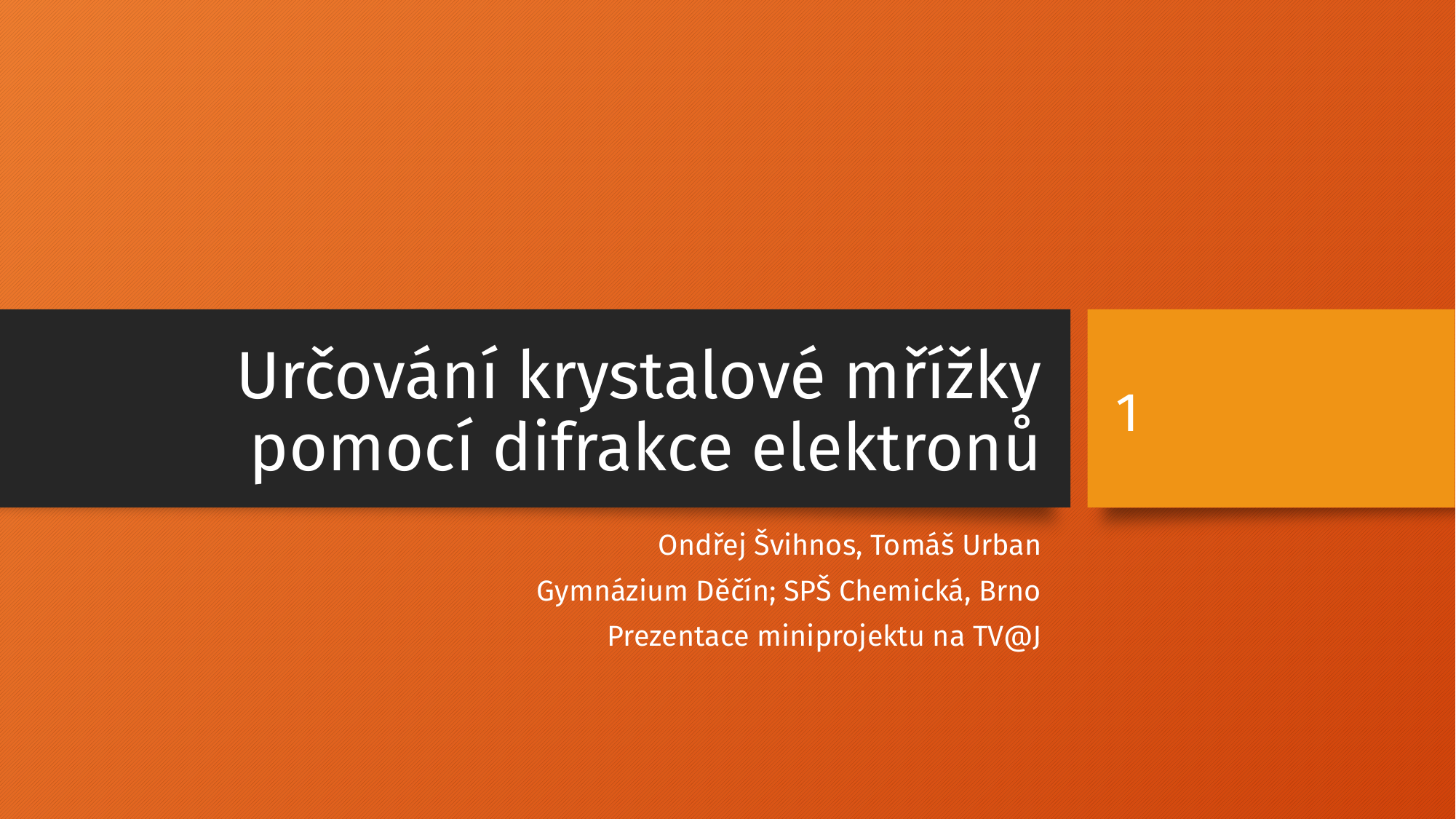

# Určování krystalové mřížky pomocí difrakce elektronů
1
Ondřej Švihnos, Tomáš Urban
Gymnázium Děčín; SPŠ Chemická, Brno
Prezentace miniprojektu na TV@J